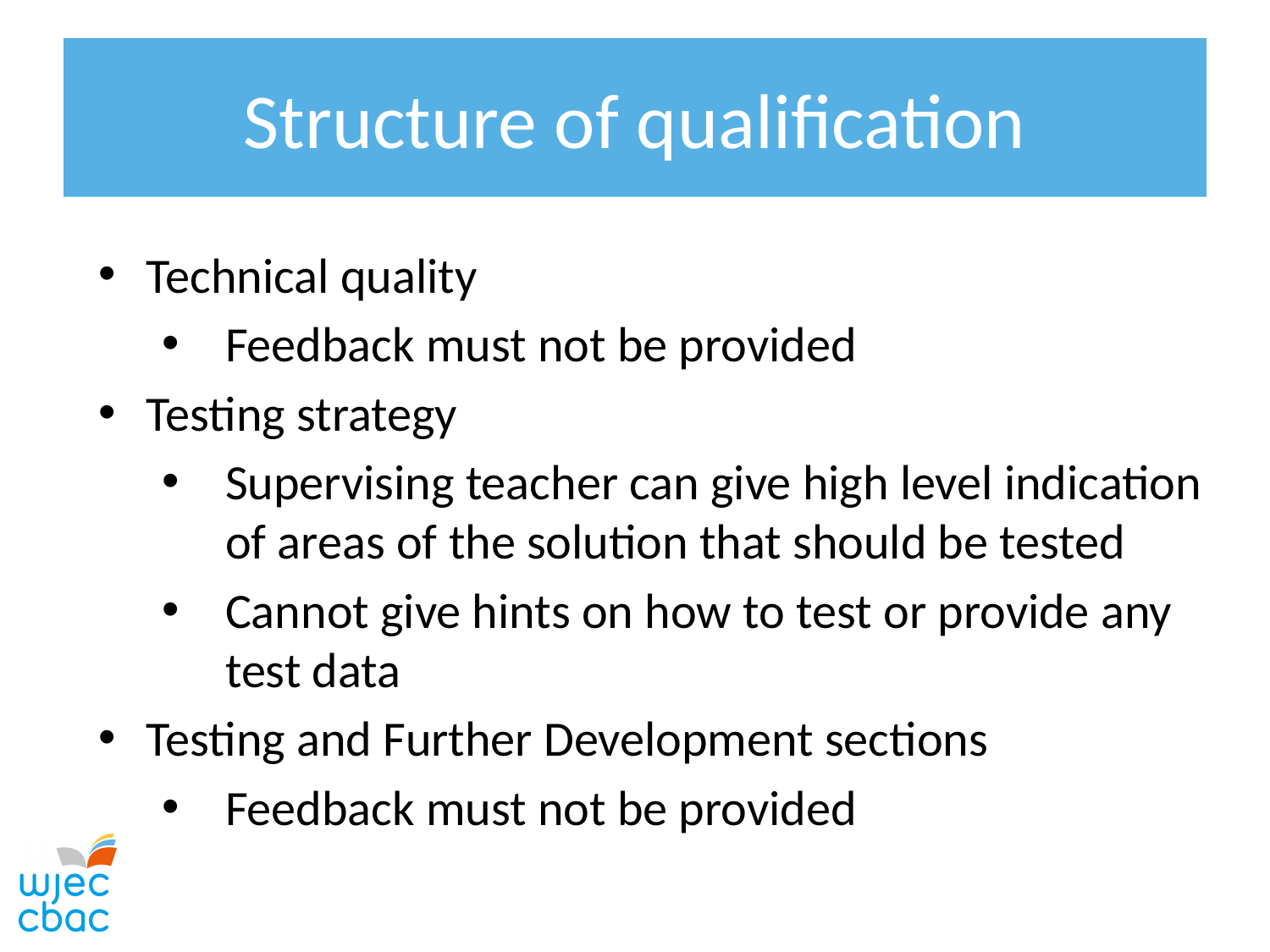

# Structure of qualification
Technical quality
Feedback must not be provided
Testing strategy
Supervising teacher can give high level indication of areas of the solution that should be tested
Cannot give hints on how to test or provide any test data
Testing and Further Development sections
Feedback must not be provided